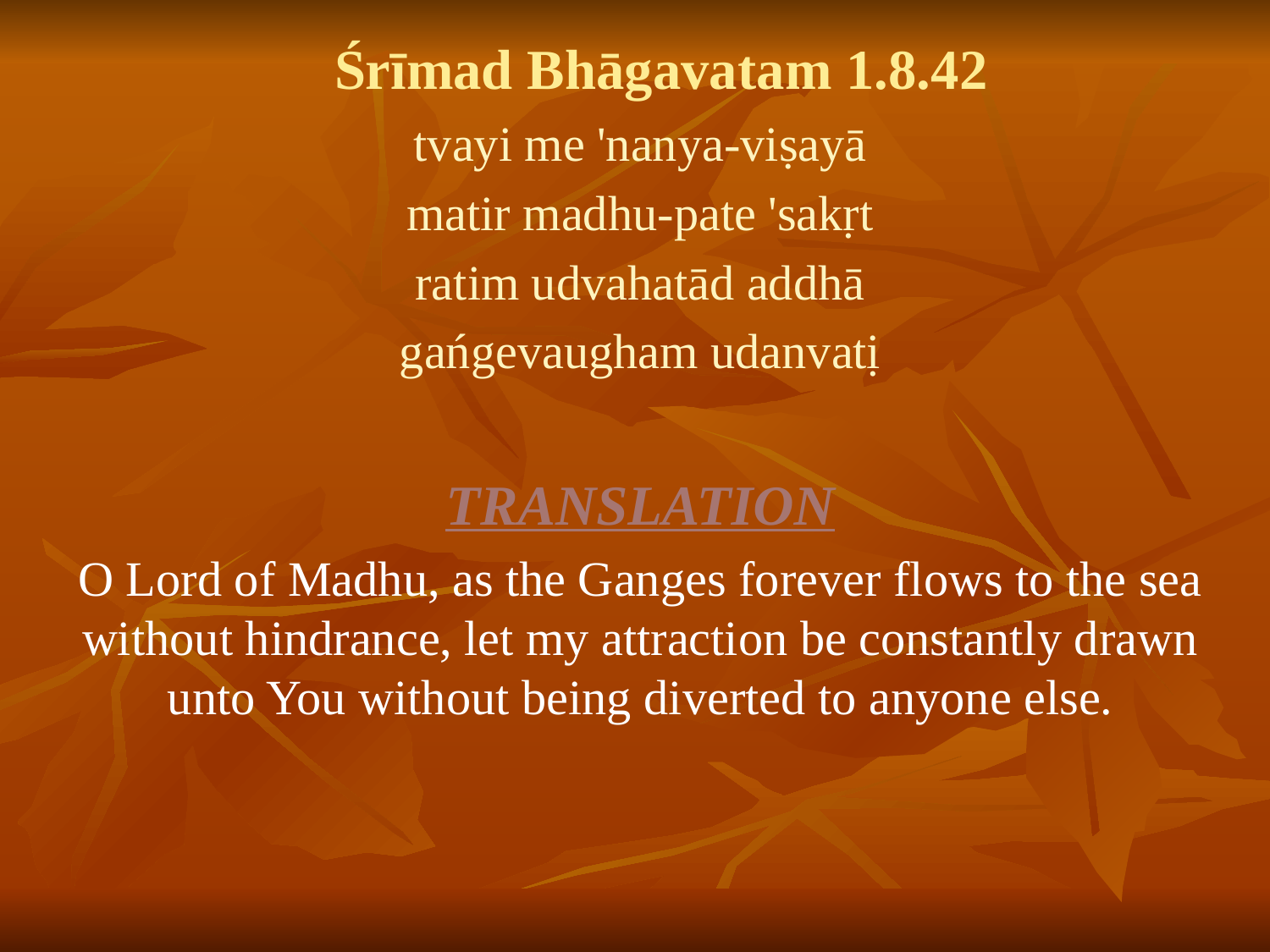

# Śrīmad Bhāgavatam 1.8.42
tvayi me 'nanya-viṣayā
matir madhu-pate 'sakṛt
ratim udvahatād addhā
gańgevaugham udanvatị

TRANSLATION
O Lord of Madhu, as the Ganges forever flows to the sea without hindrance, let my attraction be constantly drawn unto You without being diverted to anyone else.